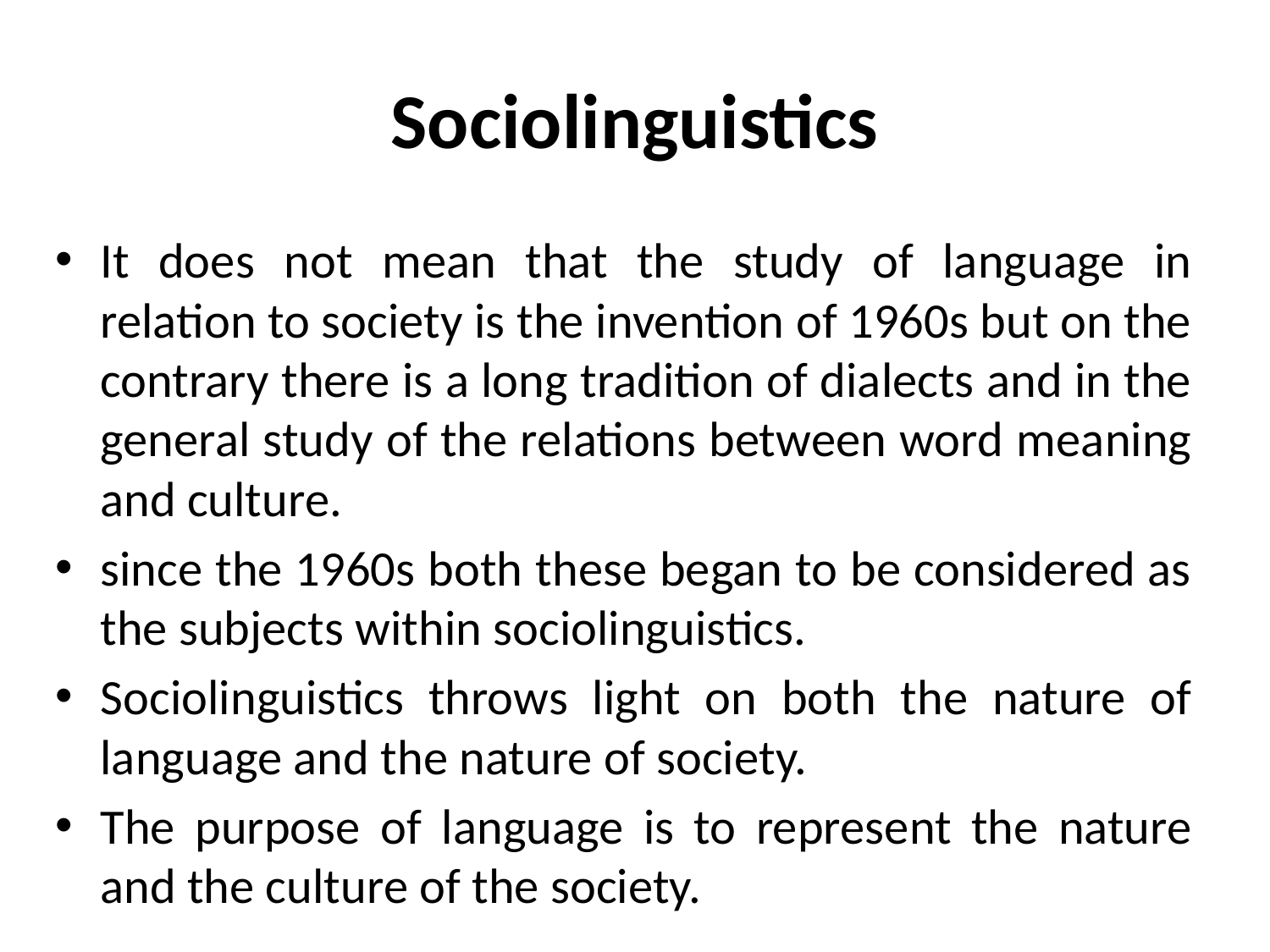

# Sociolinguistics
It does not mean that the study of language in relation to society is the invention of 1960s but on the contrary there is a long tradition of dialects and in the general study of the relations between word meaning and culture.
since the 1960s both these began to be considered as the subjects within sociolinguistics.
Sociolinguistics throws light on both the nature of language and the nature of society.
The purpose of language is to represent the nature and the culture of the society.